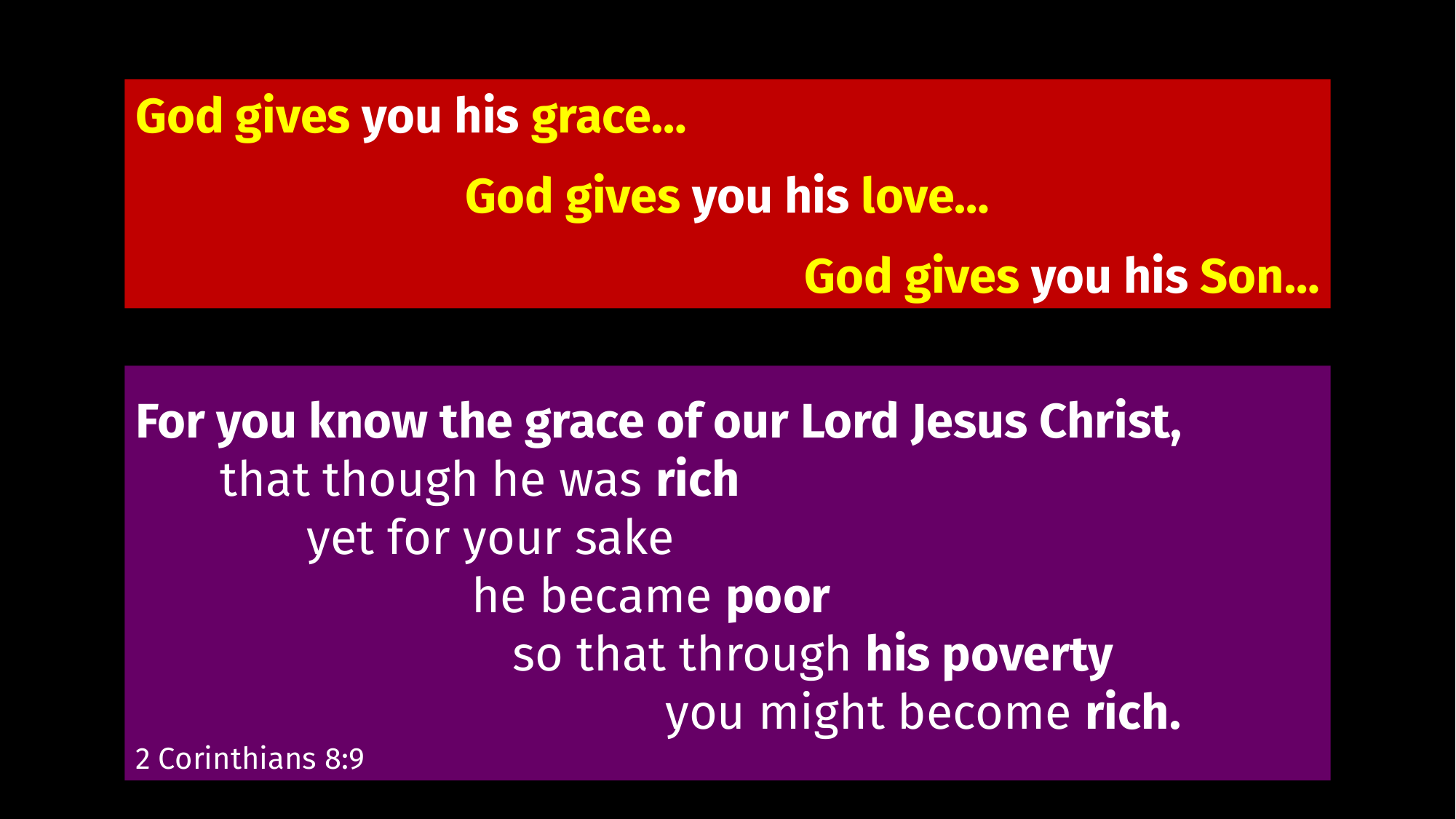

God gives you his grace…

God gives you his love…

God gives you his Son…

For you know the grace of our Lord Jesus Christ,
	that though he was rich
		yet for your sake
			       he became poor
				   so that through his poverty
					        you might become rich.
2 Corinthians 8:9